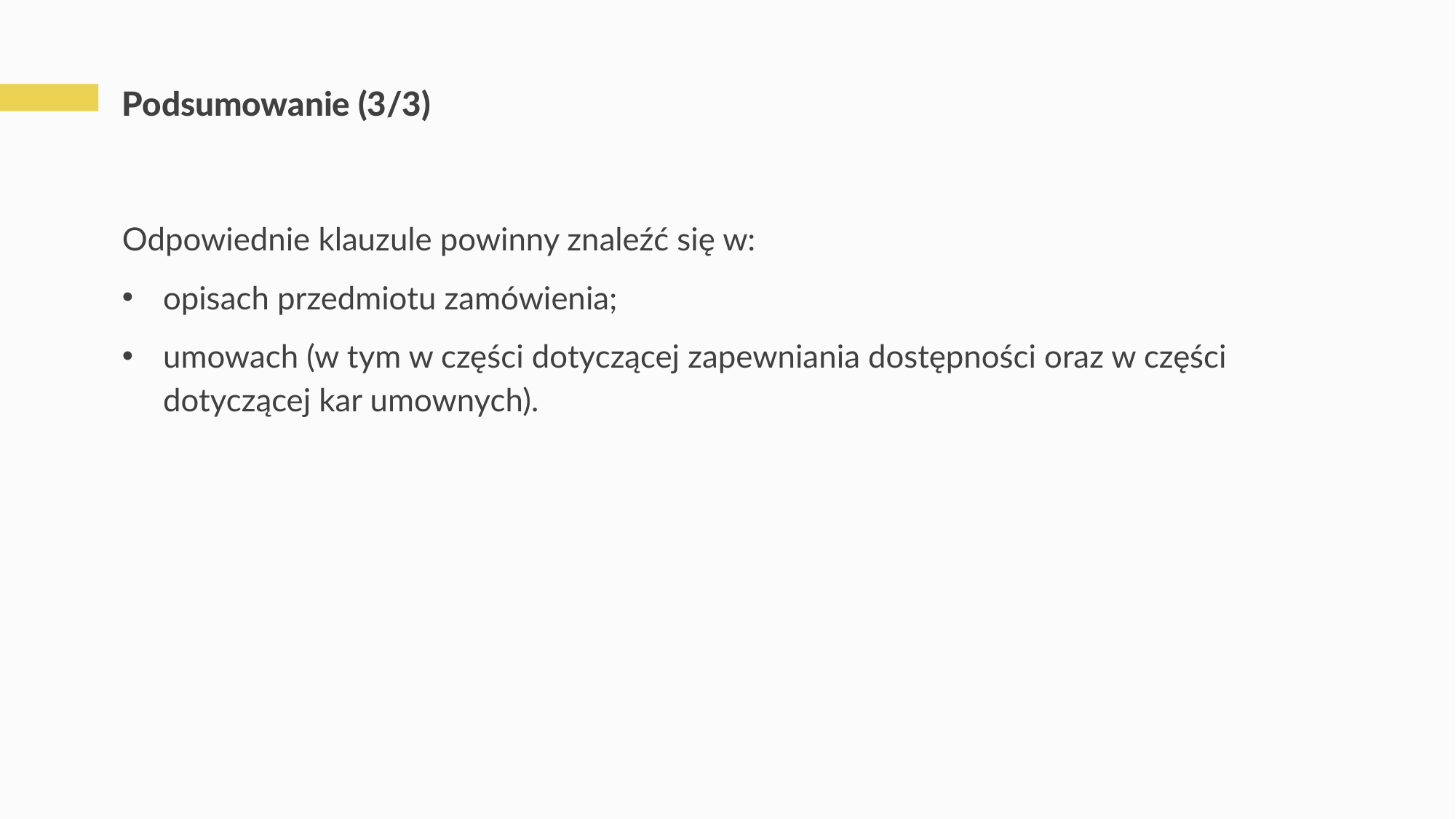

# Podsumowanie (3/3)
Odpowiednie klauzule powinny znaleźć się w:
opisach przedmiotu zamówienia;
umowach (w tym w części dotyczącej zapewniania dostępności oraz w części dotyczącej kar umownych).